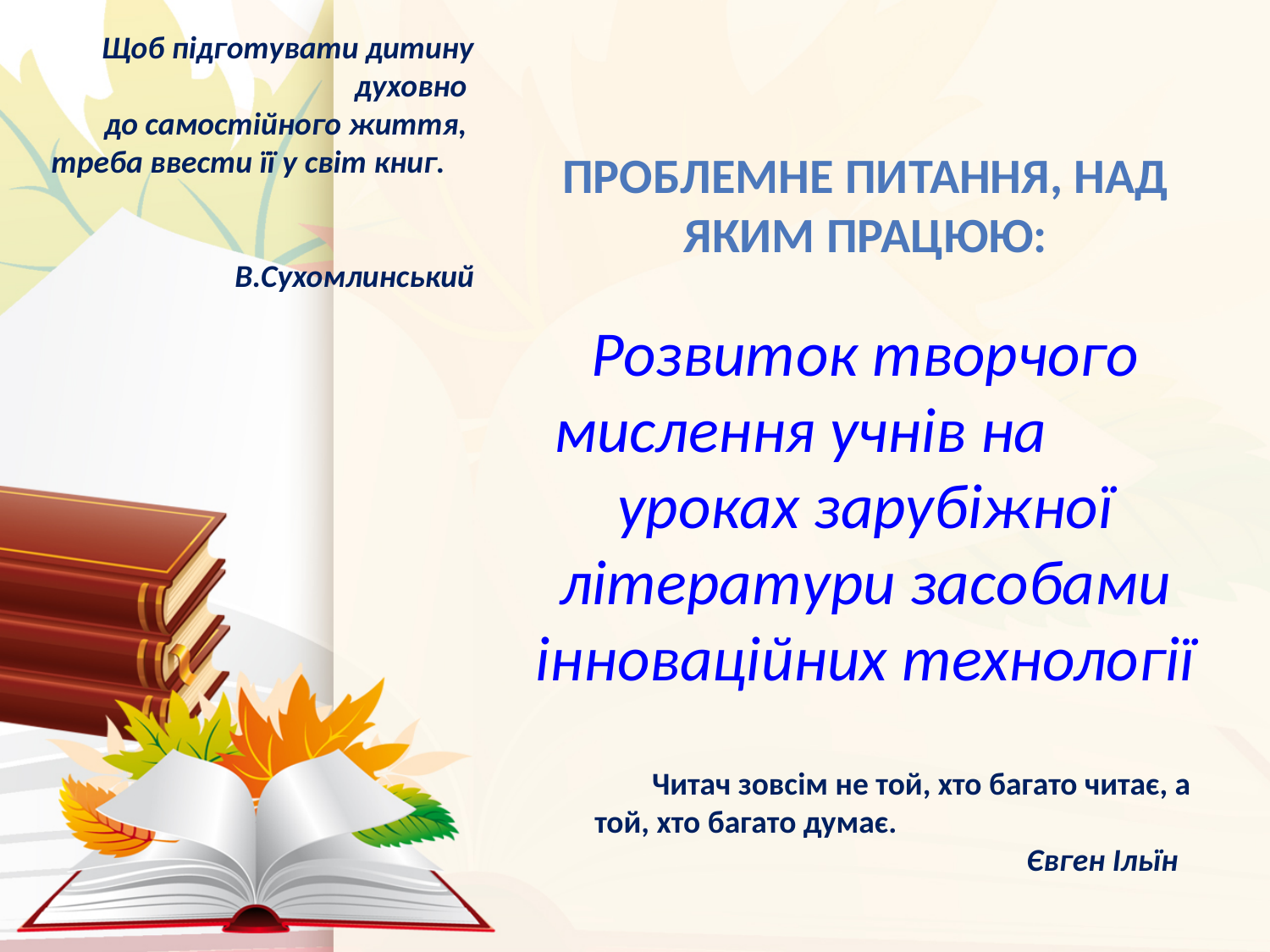

Щоб підготувати дитину духовно
до самостійного життя,
треба ввести її у світ книг.                                                                                              В.Сухомлинський
Проблемне питання, над яким працюю:

Розвиток творчого мислення учнів на          уроках зарубіжної літератури засобами інноваційних технології

        Читач зовсім не той, хто багато читає, а той, хто багато думає.
                                                            Євген Ільїн